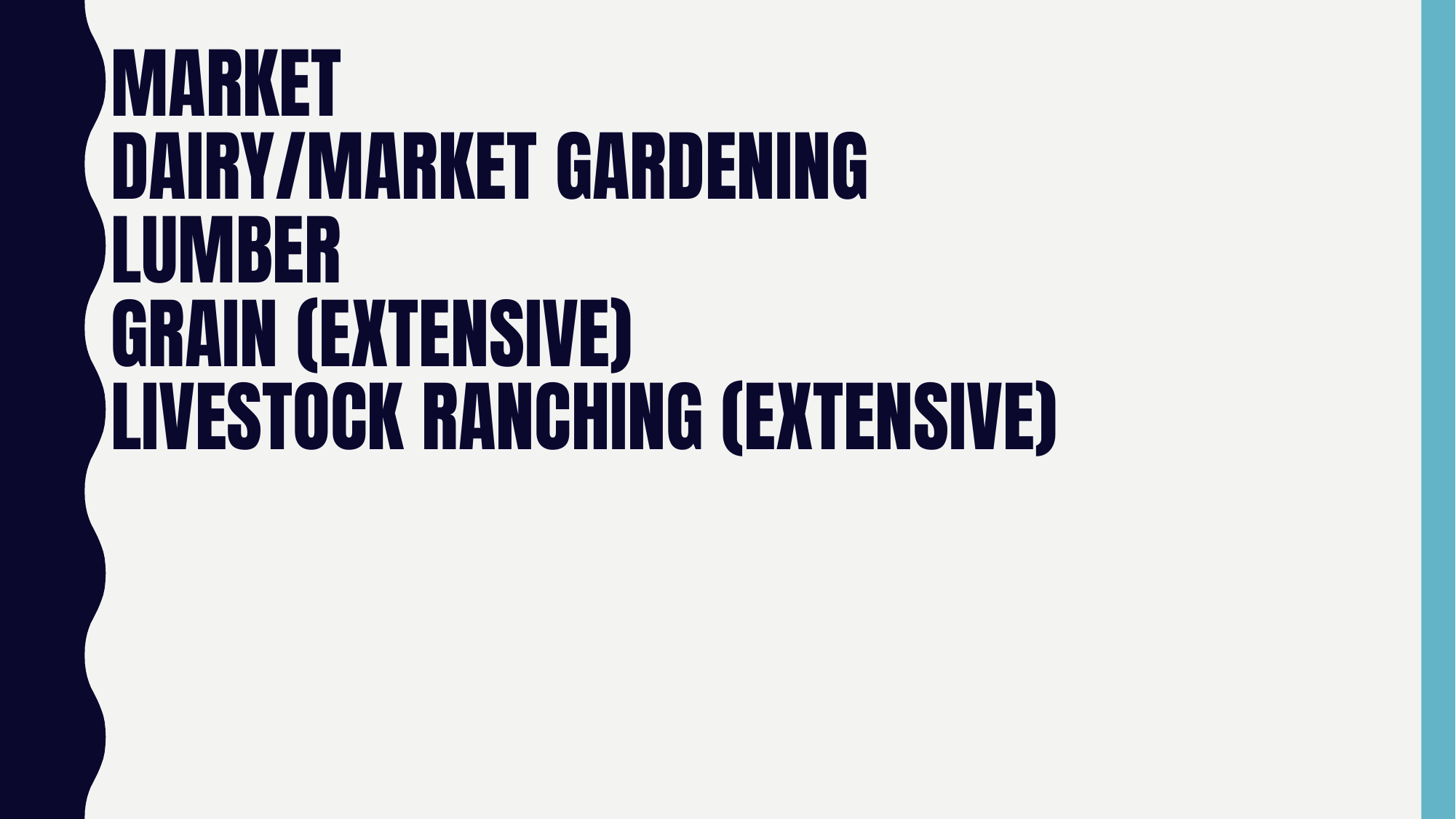

# MARKET DAIRY/MARKET GARDENING LUMBER GRAIN (EXTENSIVE) LIVESTOCK RANCHING (EXTENSIVE)